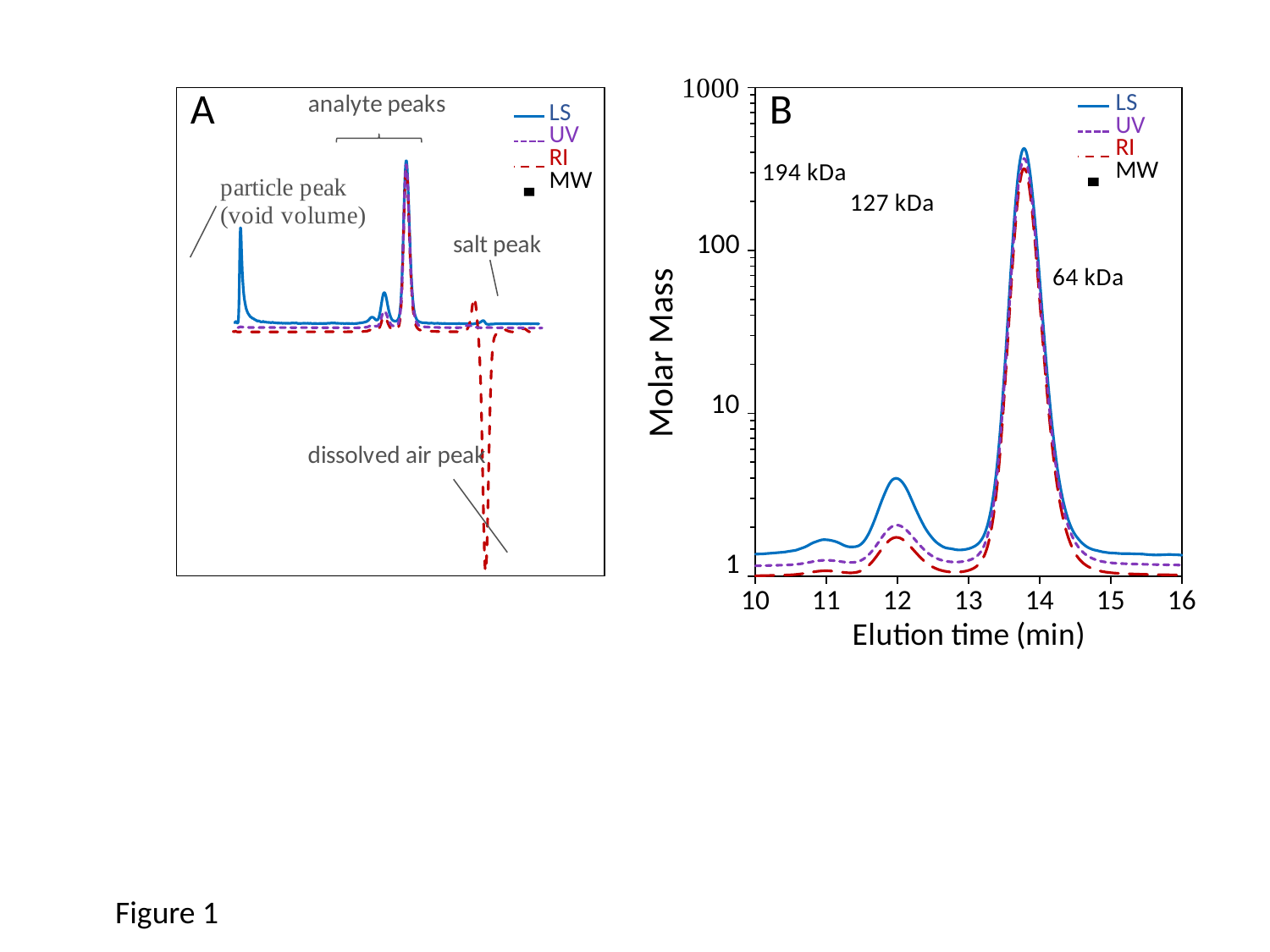

### Chart

| Category | UV | RI | LS |
|---|---|---|---|

### Chart

| Category | MW | MW | MW | UV | RI | LS |
|---|---|---|---|---|---|---|
Figure 1